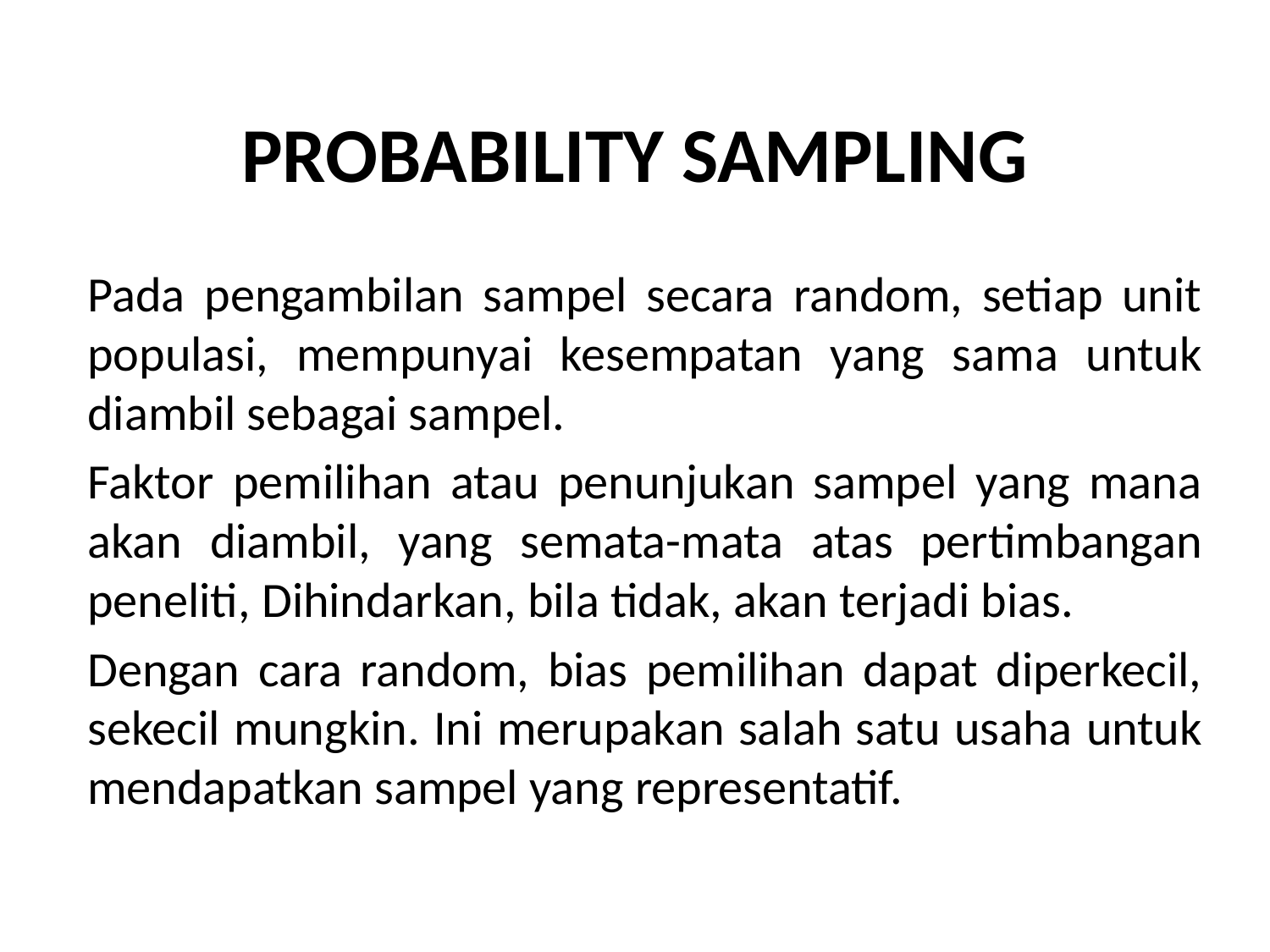

# PROBABILITY SAMPLING
Pada pengambilan sampel secara random, setiap unit populasi, mempunyai kesempatan yang sama untuk diambil sebagai sampel.
Faktor pemilihan atau penunjukan sampel yang mana akan diambil, yang semata-mata atas pertimbangan peneliti, Dihindarkan, bila tidak, akan terjadi bias.
Dengan cara random, bias pemilihan dapat diperkecil, sekecil mungkin. Ini merupakan salah satu usaha untuk mendapatkan sampel yang representatif.